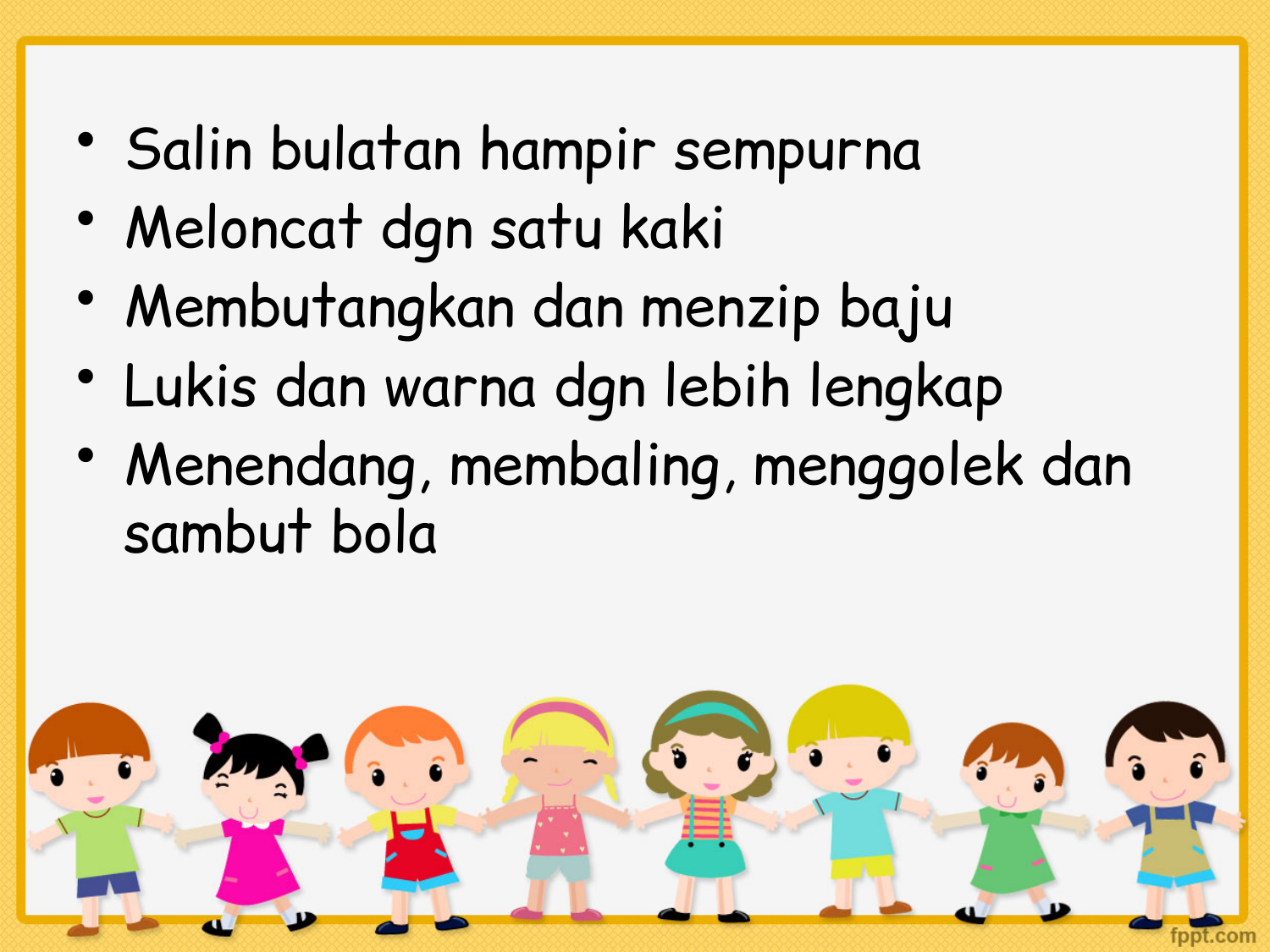

Salin bulatan hampir sempurna
Meloncat dgn satu kaki
Membutangkan dan menzip baju
Lukis dan warna dgn lebih lengkap
Menendang, membaling, menggolek dan sambut bola